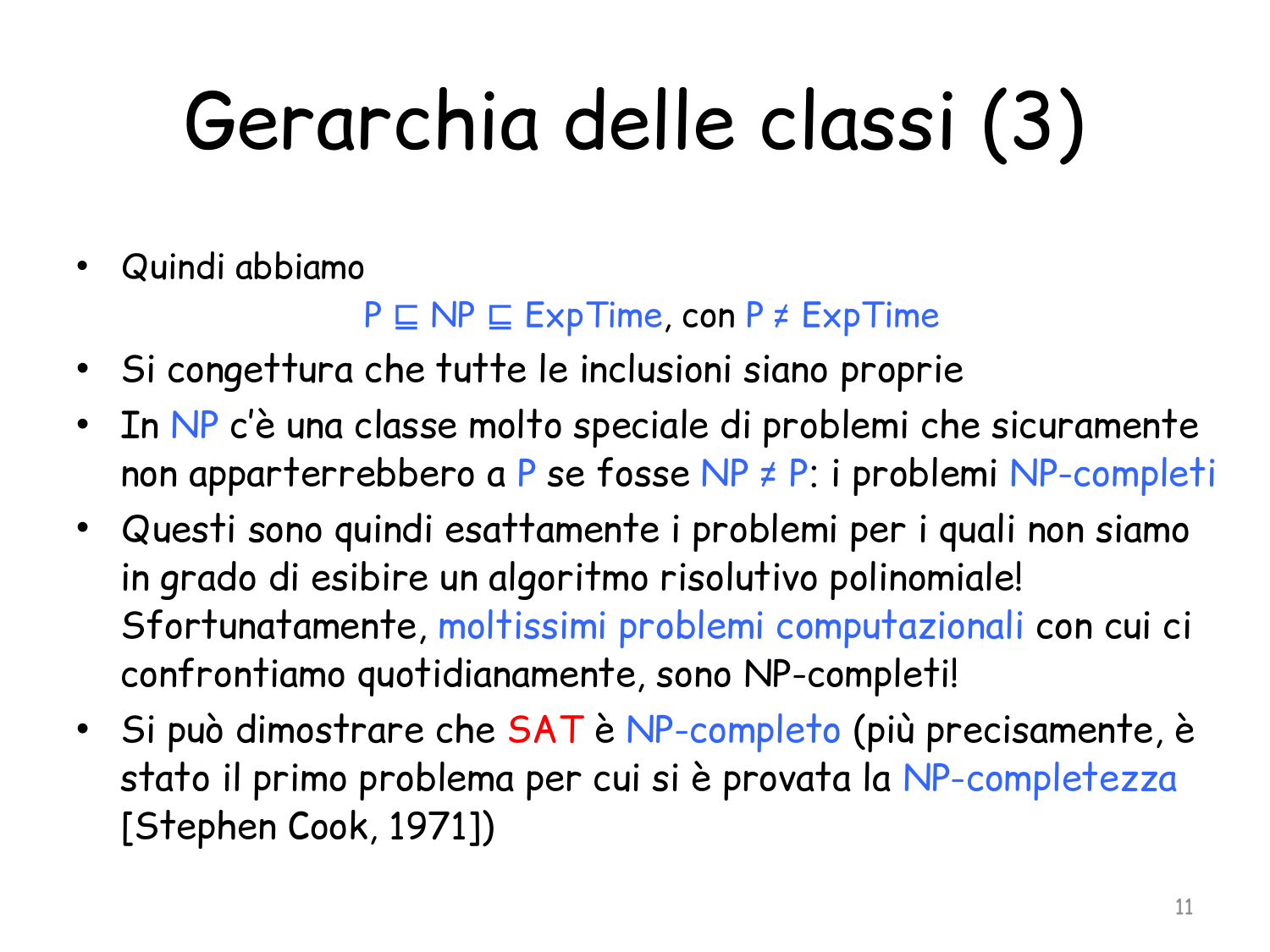

# Gerarchia delle classi (3)

Quindi abbiamo
P ⊑ NP ⊑ ExpTime, con P ≠ ExpTime
Si congettura che tutte le inclusioni siano proprie
In NP c’è una classe molto speciale di problemi che sicuramente non apparterrebbero a P se fosse NP ≠ P: i problemi NP-completi
Questi sono quindi esattamente i problemi per i quali non siamo in grado di esibire un algoritmo risolutivo polinomiale! Sfortunatamente, moltissimi problemi computazionali con cui ci confrontiamo quotidianamente, sono NP-completi!
Si può dimostrare che SAT è NP-completo (più precisamente, è stato il primo problema per cui si è provata la NP-completezza [Stephen Cook, 1971])
11